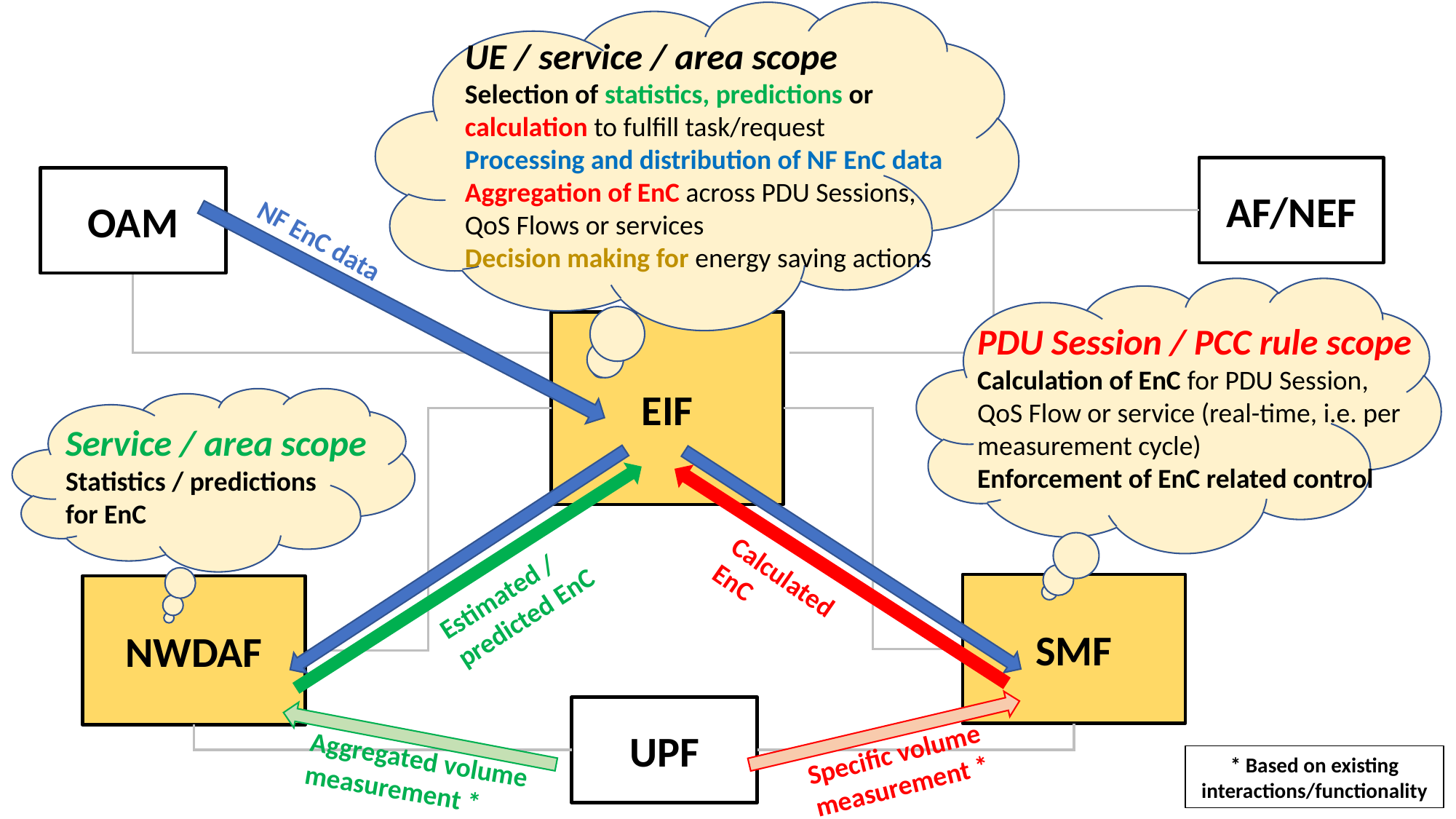

UE / service / area scope
Selection of statistics, predictions or calculation to fulfill task/request
Processing and distribution of NF EnC data
Aggregation of EnC across PDU Sessions, QoS Flows or services
Decision making for energy saving actions

AF/NEF

OAM

NF EnC data

EIF

PDU Session / PCC rule scope
Calculation of EnC for PDU Session,
QoS Flow or service (real-time, i.e. per measurement cycle)
Enforcement of EnC related control

Service / area scope
Statistics / predictions
for EnC
Calculated EnC
Estimated / predicted EnC

SMF

NWDAF

UPF

Specific volume measurement *
Aggregated volume measurement *
* Based on existing interactions/functionality